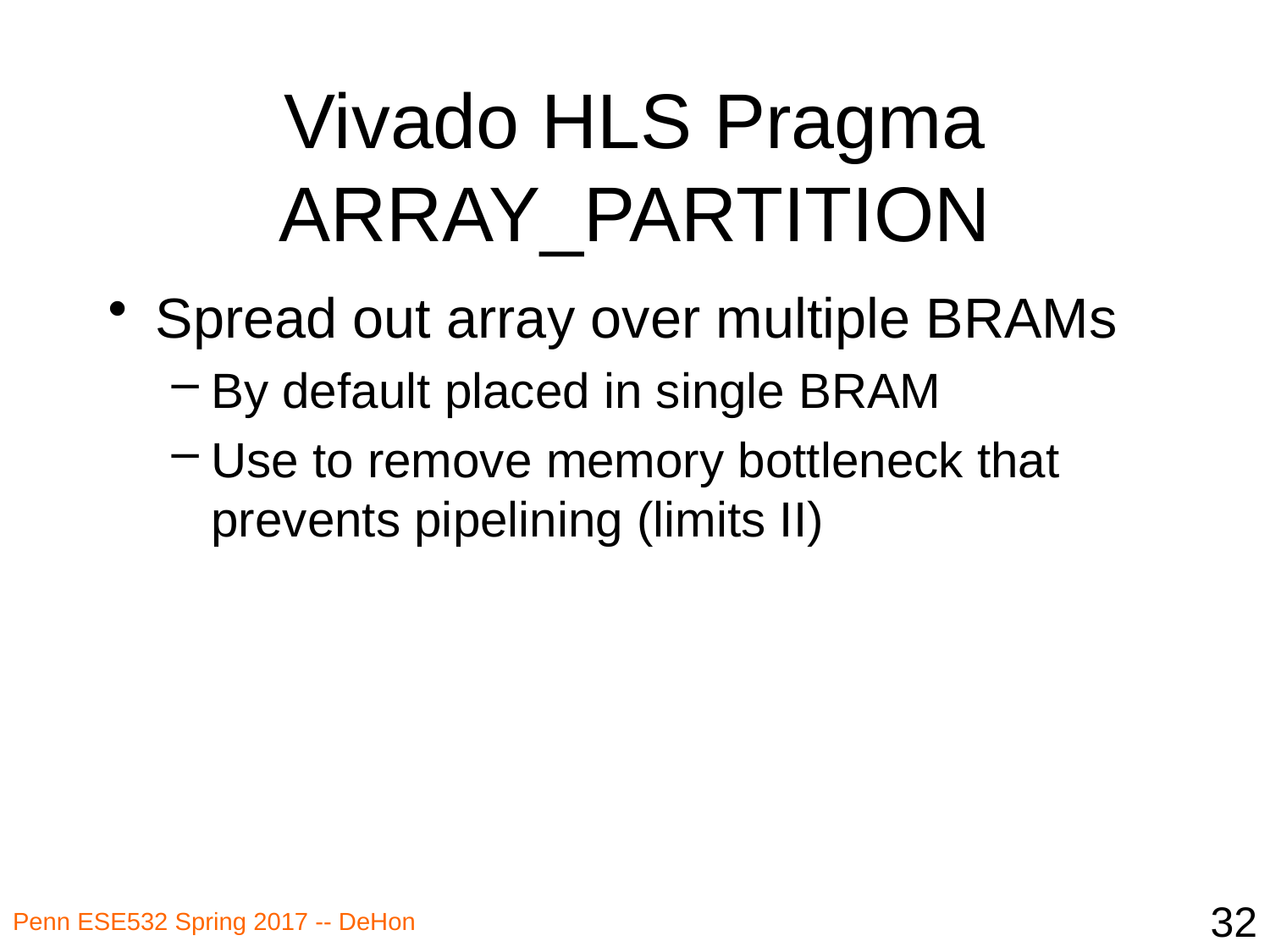

# Vivado HLS Pragma ARRAY_PARTITION
Spread out array over multiple BRAMs
By default placed in single BRAM
Use to remove memory bottleneck that prevents pipelining (limits II)
32
Penn ESE532 Spring 2017 -- DeHon